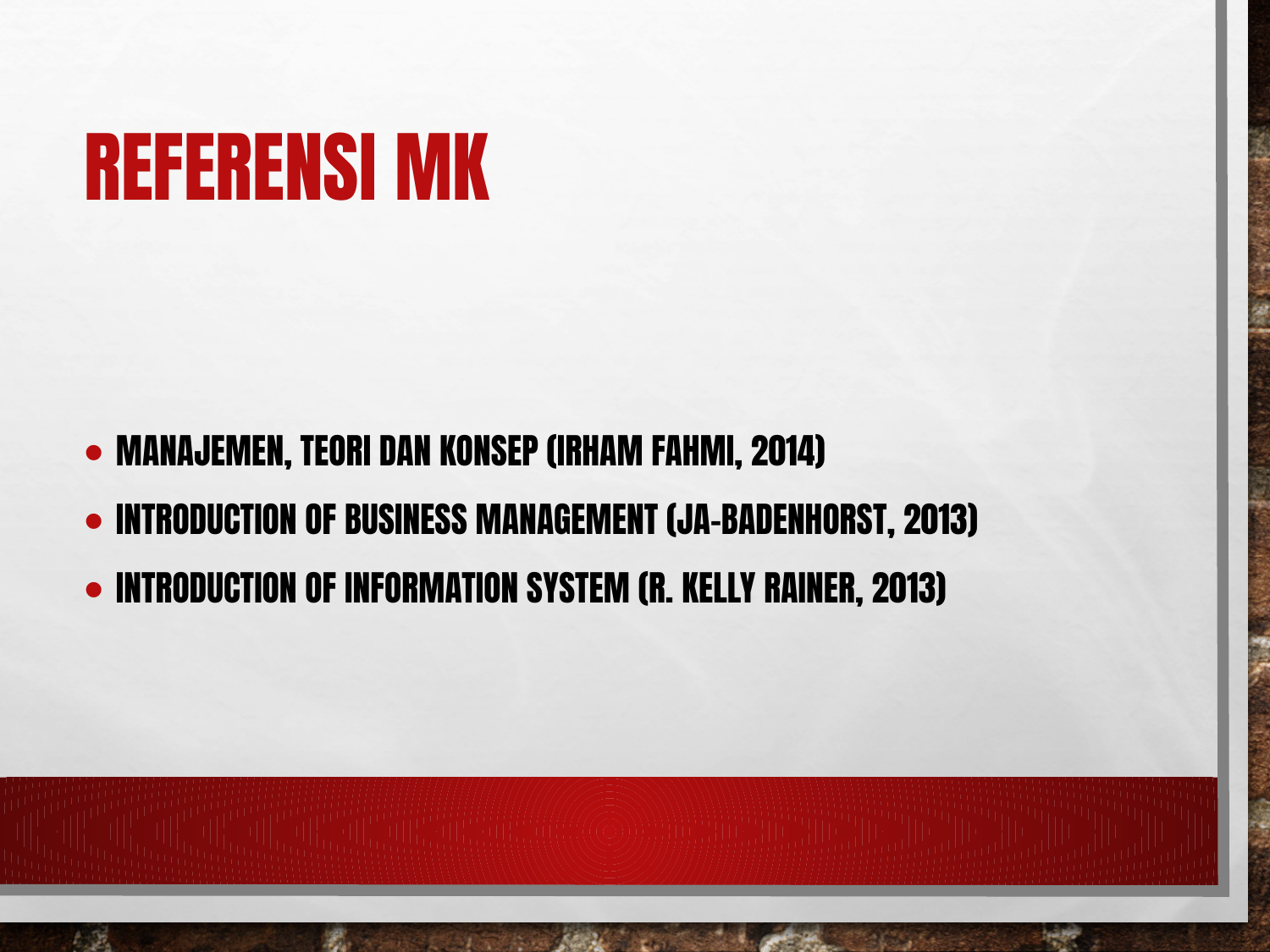

# Referensi mk
Manajemen, teori dan konsep (irham fahmi, 2014)
Introduction of business management (ja-badenhorst, 2013)
Introduction of information system (r. Kelly rainer, 2013)